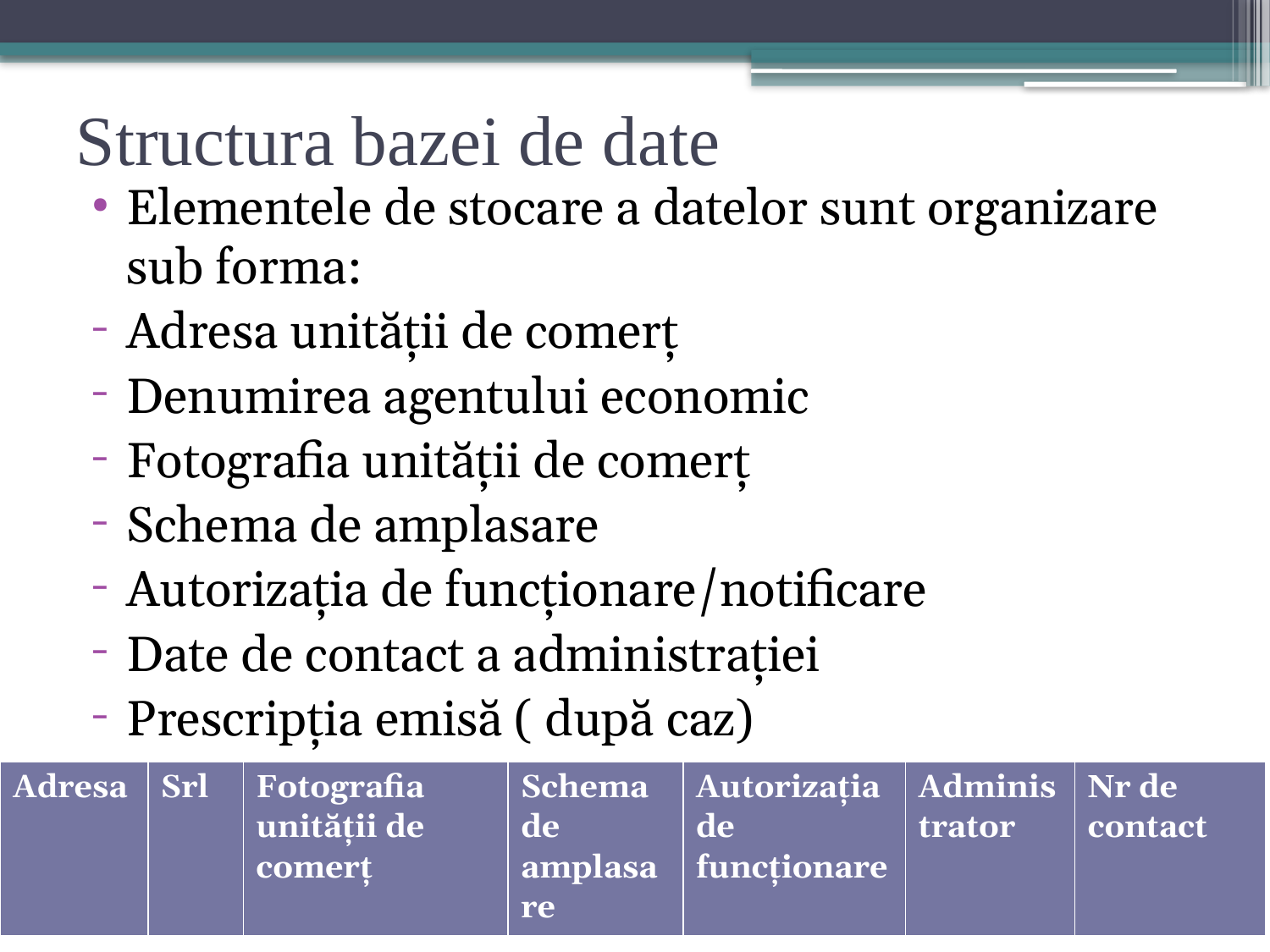

# Structura bazei de date
Elementele de stocare a datelor sunt organizare sub forma:
Adresa unității de comerț
Denumirea agentului economic
Fotografia unității de comerț
Schema de amplasare
Autorizația de funcționare/notificare
Date de contact a administrației
Prescripția emisă ( după caz)

| Adresa | Srl | Fotografia unității de comerț | Schema de amplasare | Autorizația de funcționare | Administrator | Nr de contact |
| --- | --- | --- | --- | --- | --- | --- |